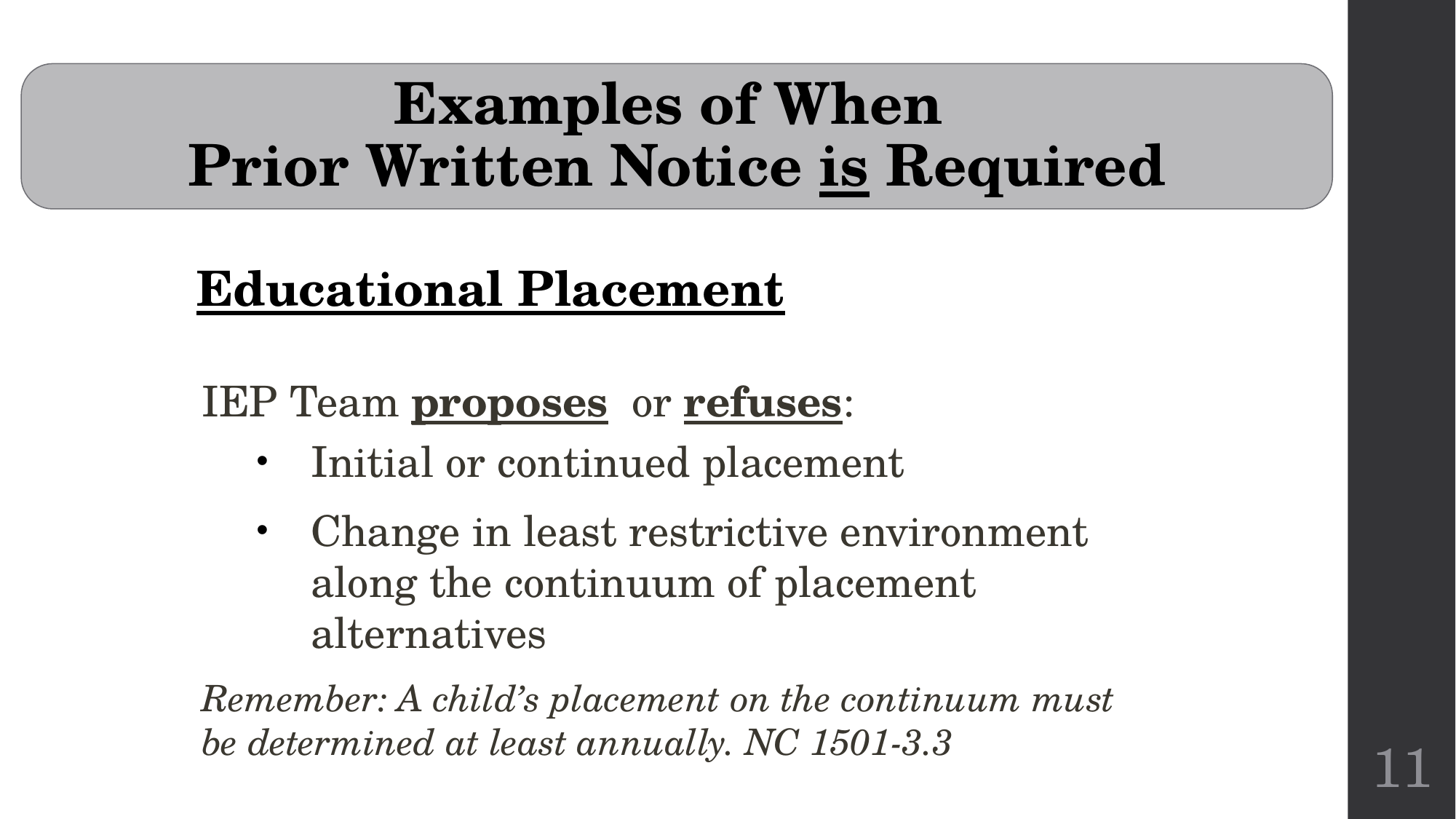

Examples of When
Prior Written Notice is Required
Educational Placement

IEP Team proposes  or refuses:
Initial or continued placement
Change in least restrictive environment along the continuum of placement alternatives
Remember: A child’s placement on the continuum must be determined at least annually. NC 1501-3.3

11